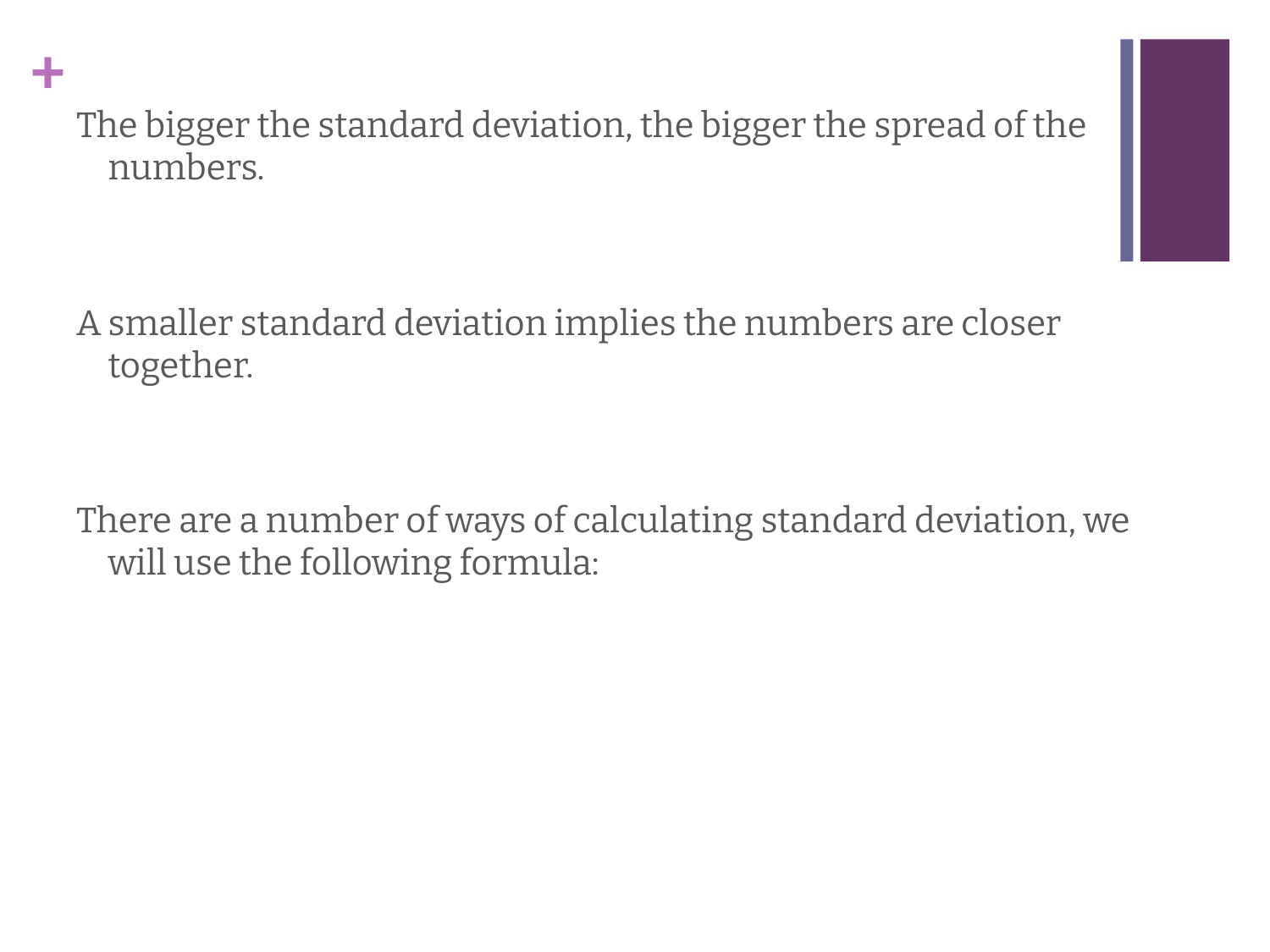

The bigger the standard deviation, the bigger the spread of the numbers.

A smaller standard deviation implies the numbers are closer together.

There are a number of ways of calculating standard deviation, we will use the following formula: